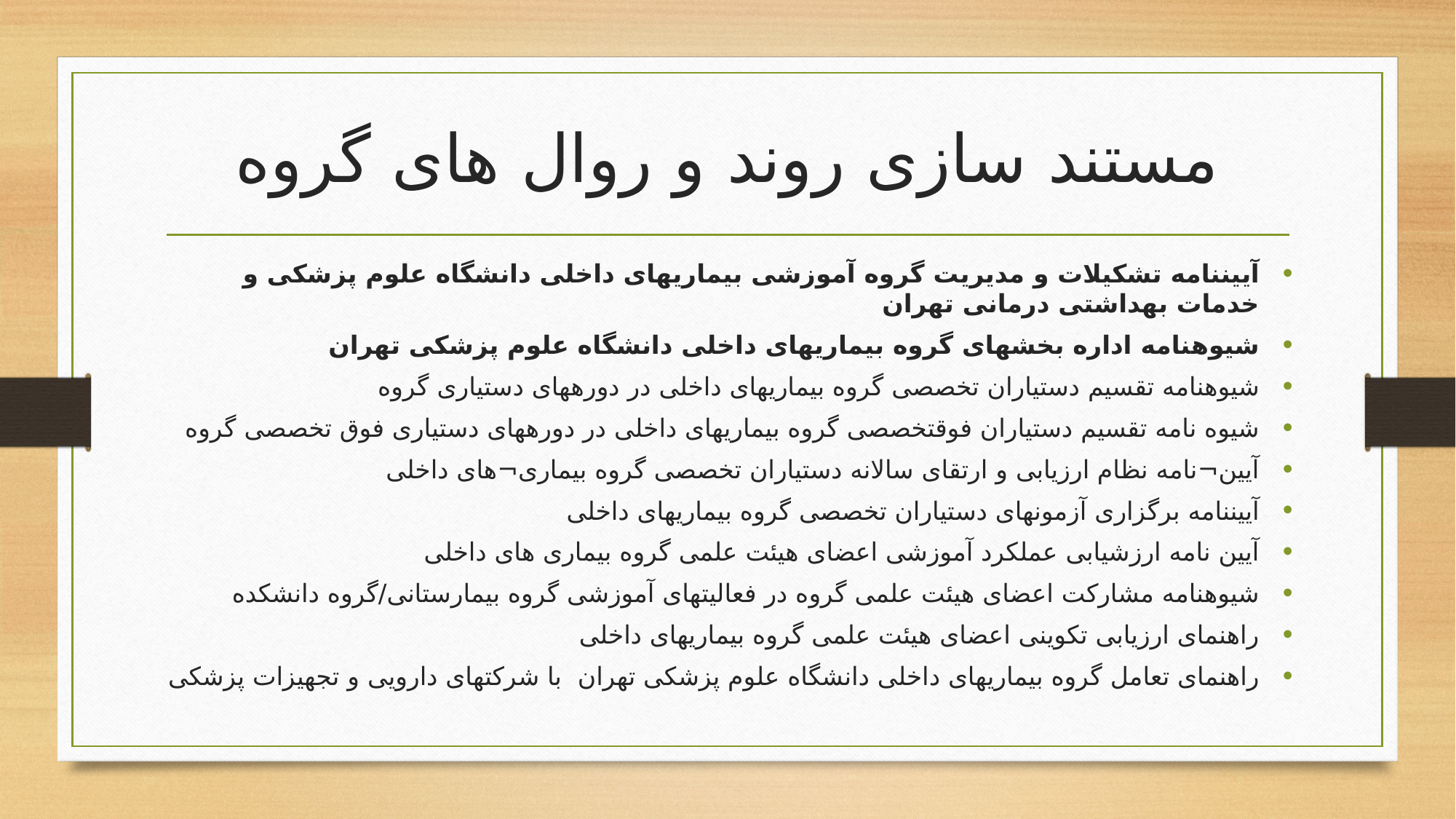

# مستند سازی روند و روال های گروه
آیین­نامه تشکیلات و مدیریت گروه آموزشی بیماری­های داخلی دانشگاه علوم پزشکی و خدمات بهداشتی درمانی تهران
شیوه­نامه اداره بخش­های گروه بیماری­های داخلی دانشگاه علوم پزشکی تهران
شیوه­نامه تقسیم دستیاران تخصصی گروه بیماری­های داخلی در دوره­های دستیاری گروه
شیوه نامه تقسیم دستیاران فوق­تخصصی گروه بیماری­های داخلی در دوره­های دستیاری فوق تخصصی گروه
آیین¬نامه نظام ارزیابی و ارتقای سالانه دستیاران تخصصی گروه بیماری¬های داخلی
آیین­نامه برگزاری آزمون­های دستیاران تخصصی گروه بیماری­های داخلی
آیین نامه ارزشیابی عملکرد آموزشی اعضای هیئت علمی گروه بیماری های داخلی
شیوه­نامه مشارکت اعضای هیئت علمی گروه در فعالیت­های آموزشی گروه بیمارستانی/گروه دانشکده
راهنمای ارزیابی تکوینی اعضای هیئت علمی گروه بیماری­های داخلی
راهنمای تعامل گروه بیماری­های داخلی دانشگاه علوم پزشکی تهران  با شرکت­های دارویی و تجهیزات پزشکی